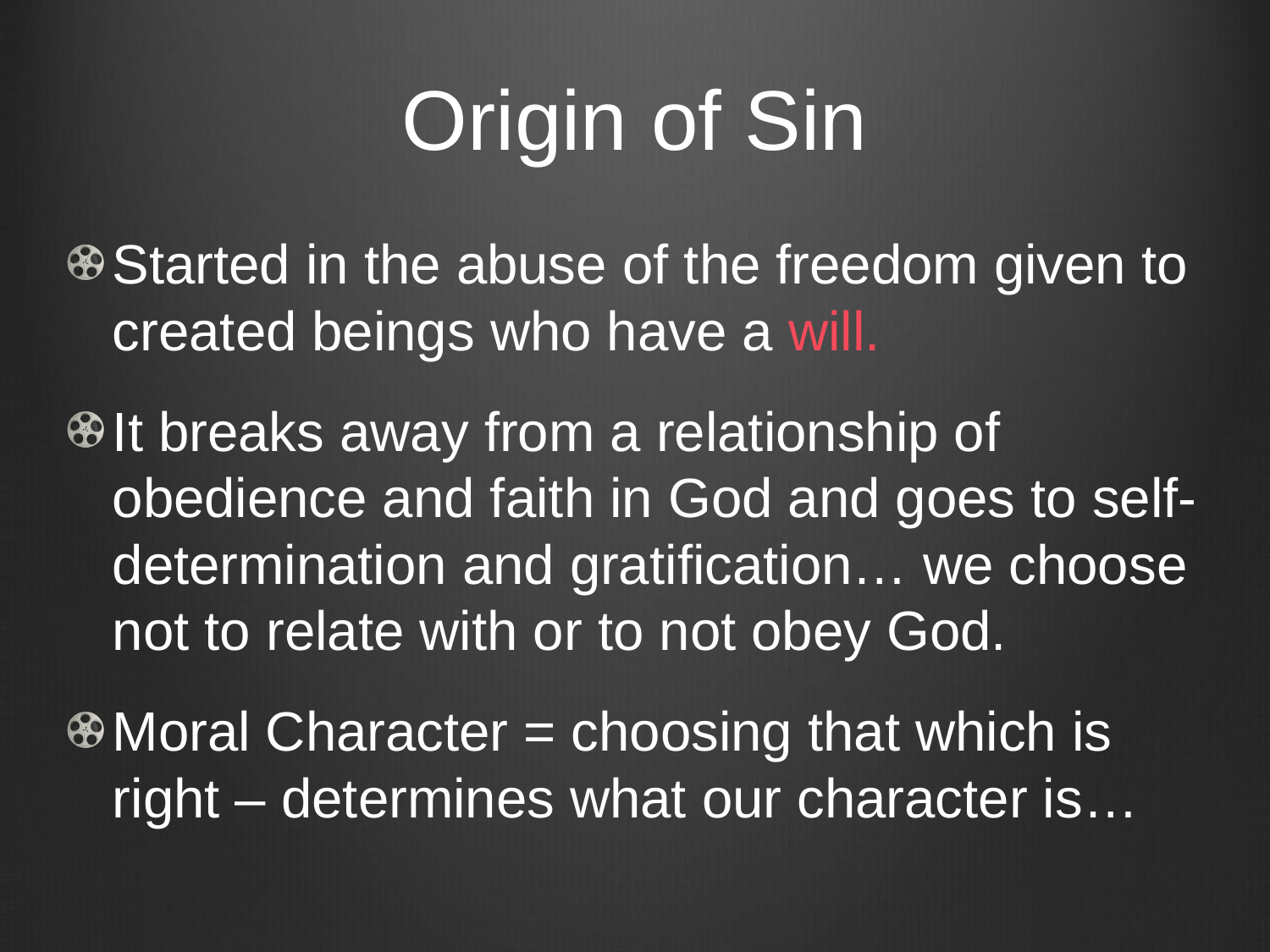

# Origin of Sin
Started in the abuse of the freedom given to created beings who have a will.
It breaks away from a relationship of obedience and faith in God and goes to self-determination and gratification… we choose not to relate with or to not obey God.
Moral Character = choosing that which is right – determines what our character is…